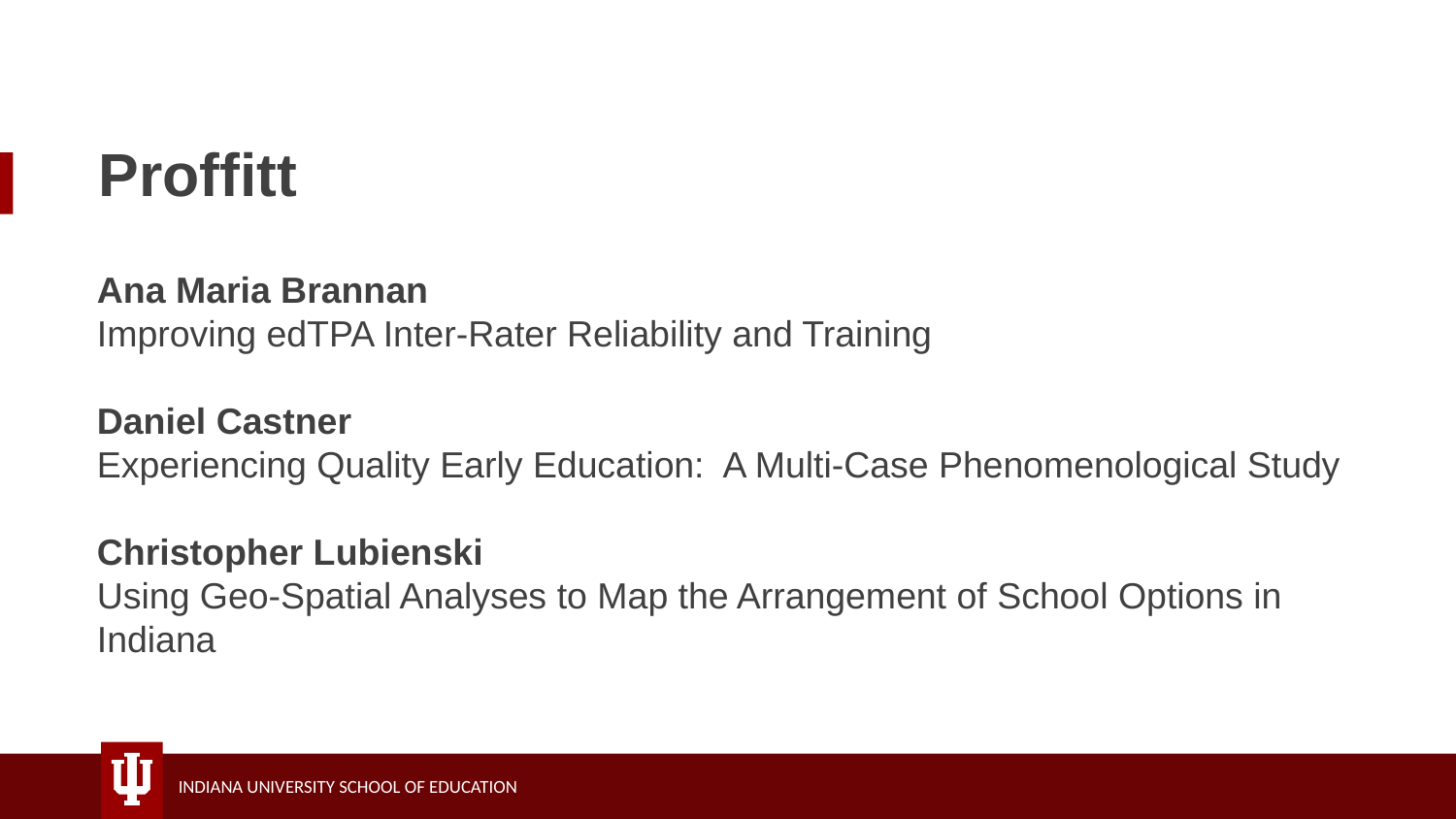

# Proffitt
Ana Maria Brannan
Improving edTPA Inter-Rater Reliability and Training
Daniel Castner
Experiencing Quality Early Education:  A Multi-Case Phenomenological Study
Christopher Lubienski
Using Geo-Spatial Analyses to Map the Arrangement of School Options in Indiana